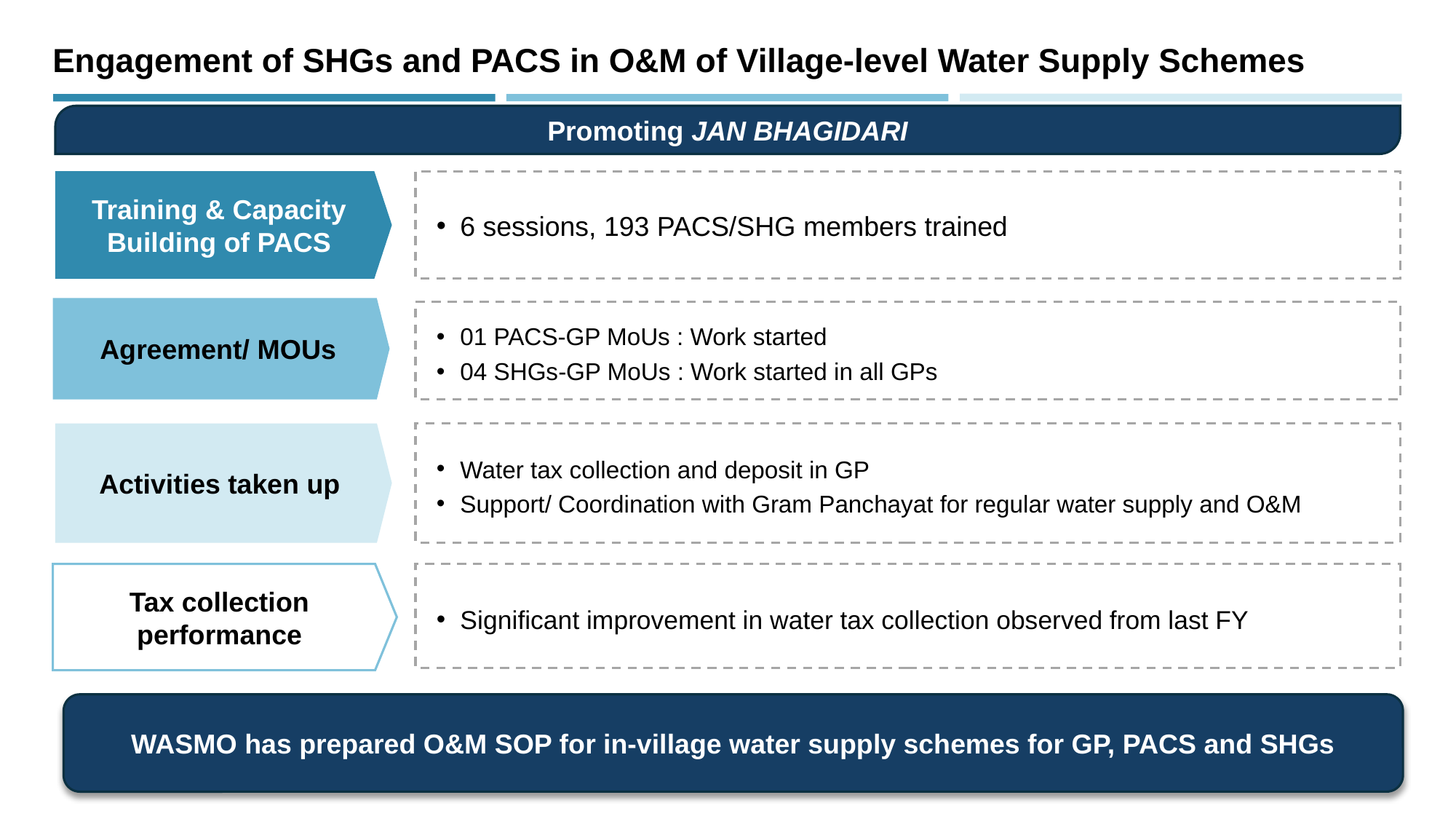

Engagement of SHGs and PACS in O&M of Village-level Water Supply Schemes
Promoting JAN BHAGIDARI
Training & Capacity Building of PACS
6 sessions, 193 PACS/SHG members trained
Agreement/ MOUs
01 PACS-GP MoUs : Work started
04 SHGs-GP MoUs : Work started in all GPs
Activities taken up
Water tax collection and deposit in GP
Support/ Coordination with Gram Panchayat for regular water supply and O&M
Tax collection performance
Significant improvement in water tax collection observed from last FY
WASMO has prepared O&M SOP for in-village water supply schemes for GP, PACS and SHGs